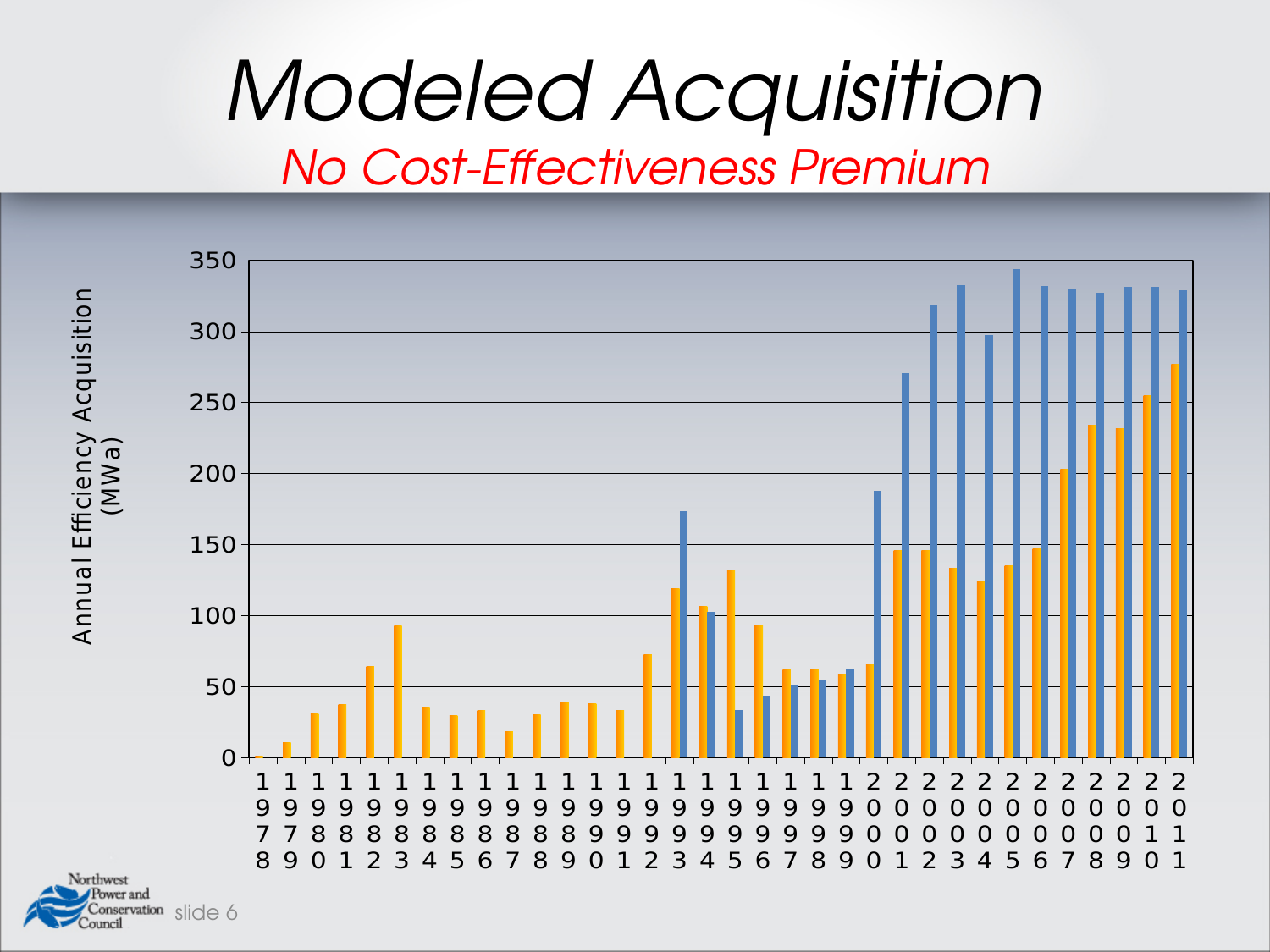

# Modeled Acquisition No Cost-Effectiveness Premium

### Chart

| Category | Regional Total (aMW) |  |
|---|---|---|
| 1978 | 0.7598298173515983 | None |
| 1979 | 10.62190894520548 | None |
| 1980 | 30.866405537671227 | None |
| 1981 | 37.041265530251145 | None |
| 1982 | 64.37183047557077 | None |
| 1983 | 93.04698024651826 | None |
| 1984 | 35.00607562671233 | None |
| 1985 | 29.651632079452064 | None |
| 1986 | 32.9753247627854 | None |
| 1987 | 18.093525487100443 | None |
| 1988 | 30.271620168721473 | None |
| 1989 | 39.14617261461187 | None |
| 1990 | 38.121279639155276 | None |
| 1991 | 33.176408740182616 | None |
| 1992 | 72.35378164326484 | None |
| 1993 | 119.12067722545666 | 173.4 |
| 1994 | 106.5456518005708 | 102.65874290466309 |
| 1995 | 132.34289807238292 | 33.2591438293457 |
| 1996 | 93.11814485186488 | 43.60131072998047 |
| 1997 | 61.594701998640055 | 50.953468322753906 |
| 1998 | 62.397082138254675 | 54.53645324707031 |
| 1999 | 58.06261563445426 | 62.58808898925781 |
| 2000 | 65.40928712754311 | 187.94338989257812 |
| 2001 | 146.0932391446256 | 270.7522888183594 |
| 2002 | 146.05106063309043 | 318.89727783203125 |
| 2003 | 133.0045708496242 | 332.62255859375 |
| 2004 | 123.68247670122679 | 297.7017822265625 |
| 2005 | 135.16070559156674 | 343.9007568359375 |
| 2006 | 146.91703565064347 | 331.9420166015625 |
| 2007 | 202.86730247526776 | 329.8211669921875 |
| 2008 | 234.23691615206894 | 327.392333984375 |
| 2009 | 231.4583515161936 | 331.577392578125 |
| 2010 | 254.82238594208303 | 331.598876953125 |
| 2011 | 277.19962059830453 | 329.20263671875 |
slide 6